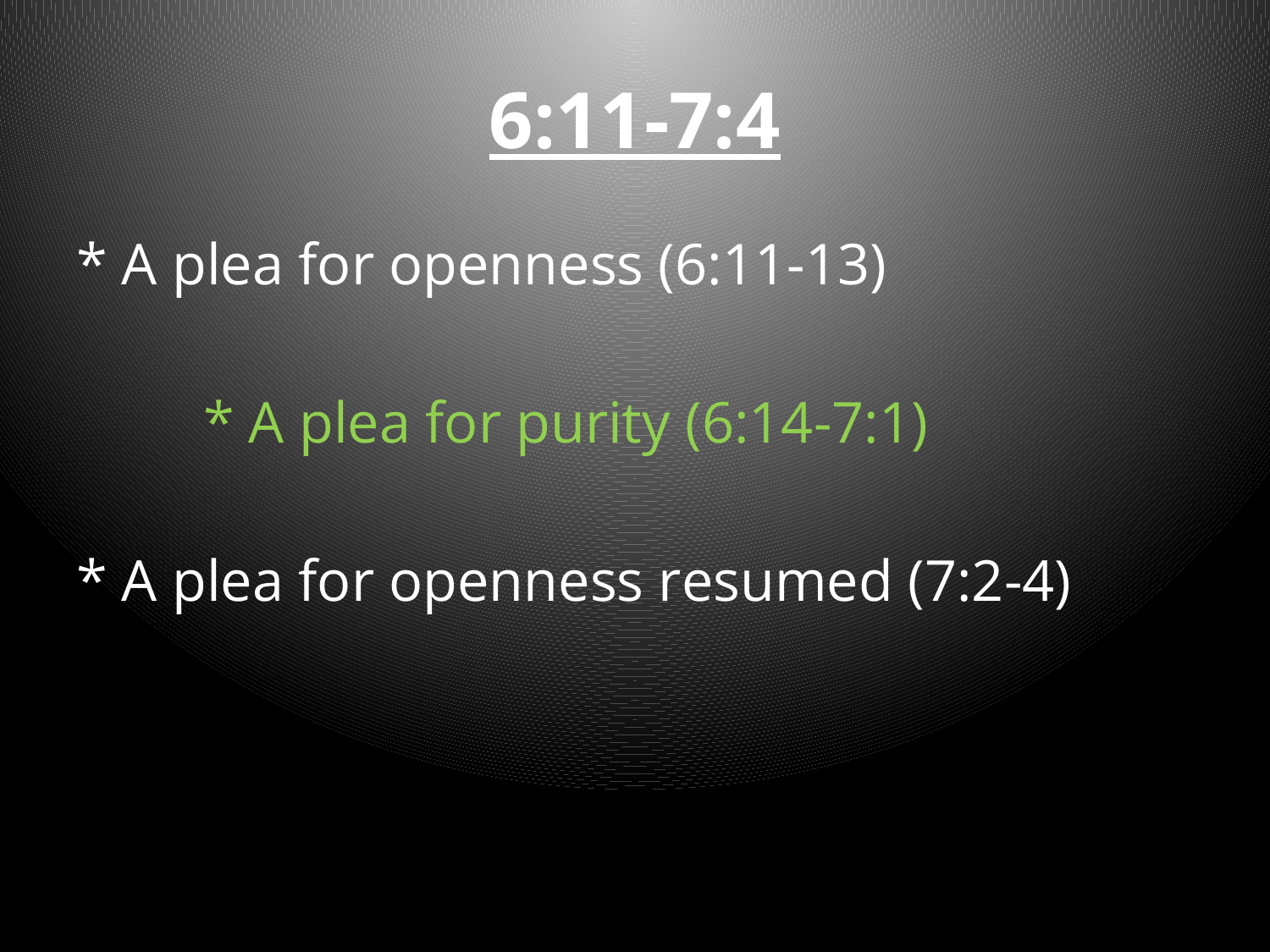

# 6:11-7:4
* A plea for openness (6:11-13)

	* A plea for purity (6:14-7:1)

* A plea for openness resumed (7:2-4)